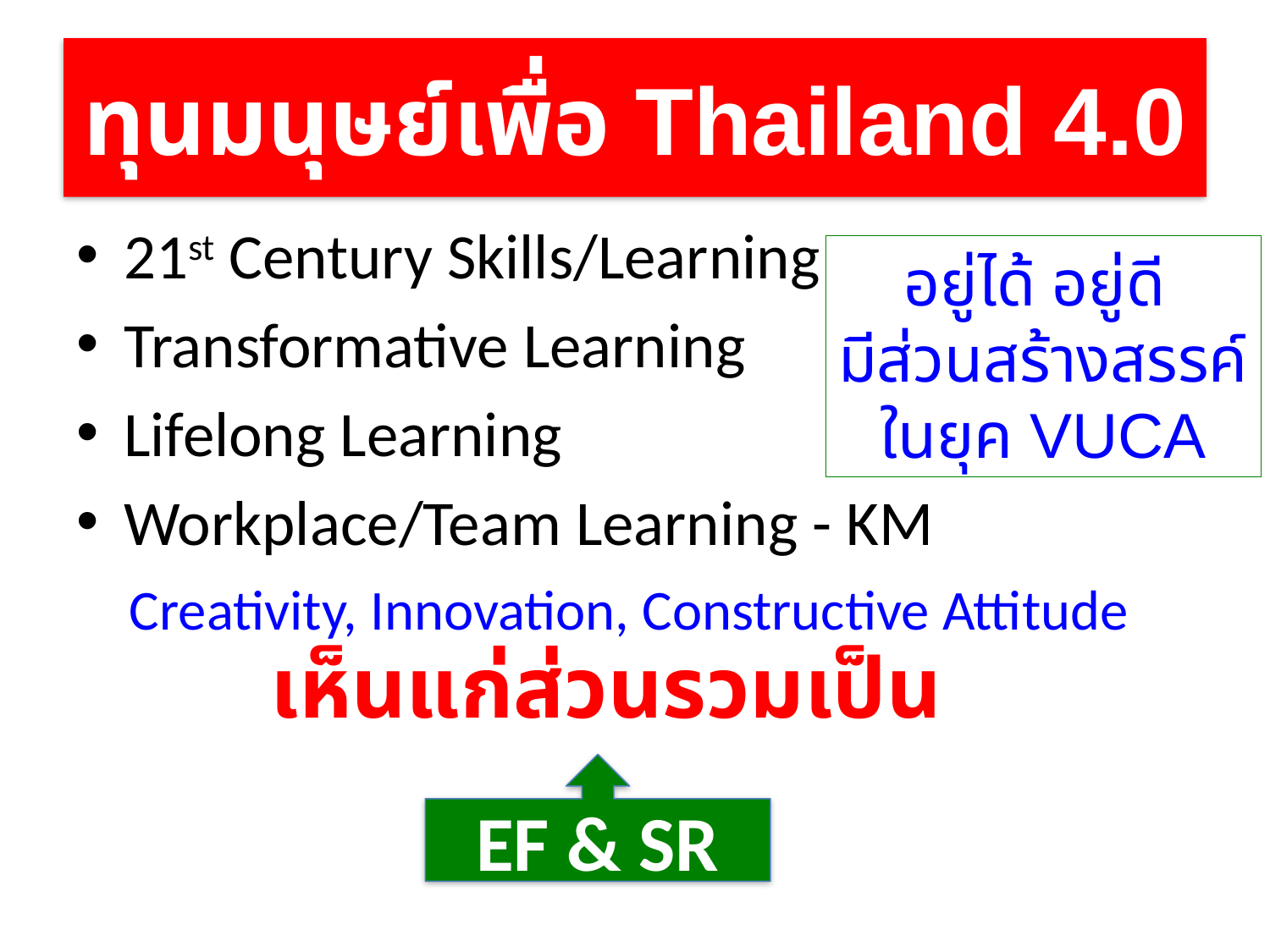

# ทุนมนุษย์เพื่อ Thailand 4.0
21st Century Skills/Learning
Transformative Learning
Lifelong Learning
Workplace/Team Learning - KM
อยู่ได้ อยู่ดี
มีส่วนสร้างสรรค์
ในยุค VUCA
Creativity, Innovation, Constructive Attitude
เห็นแก่ส่วนรวมเป็น
EF & SR